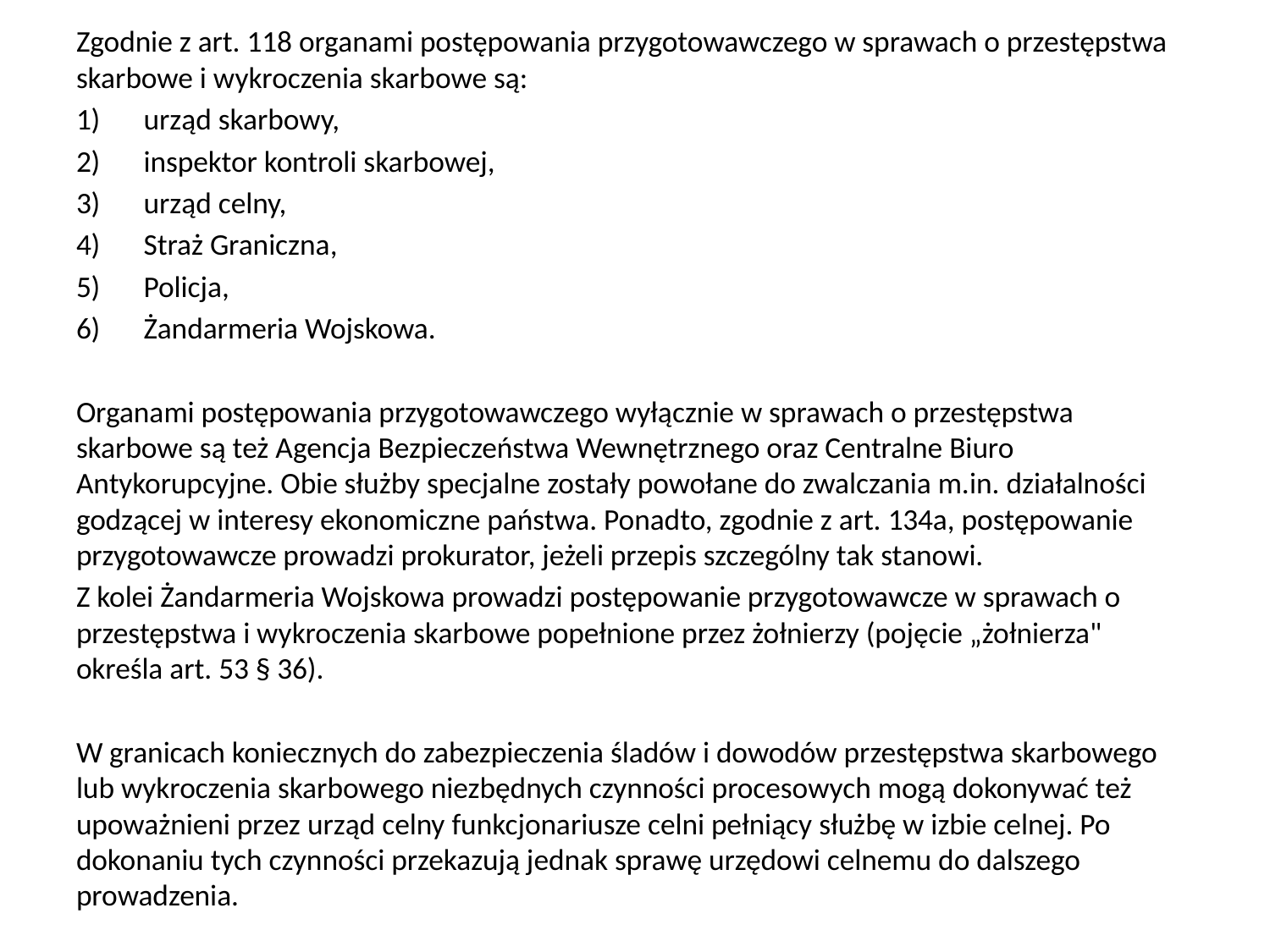

Zgodnie z art. 118 organami postępowania przygotowawczego w sprawach o przestępstwa skarbowe i wykroczenia skarbowe są:
1)	urząd skarbowy,
2)	inspektor kontroli skarbowej,
3)	urząd celny,
4)	Straż Graniczna,
5)	Policja,
6)	Żandarmeria Wojskowa.

Organami postępowania przygotowawczego wyłącznie w sprawach o przestępstwa skarbowe są też Agencja Bezpieczeństwa Wewnętrznego oraz Centralne Biuro Antykorupcyjne. Obie służby specjalne zostały powołane do zwalczania m.in. działalności godzącej w interesy ekonomiczne państwa. Ponadto, zgodnie z art. 134a, postępowanie przygotowawcze prowadzi prokurator, jeżeli przepis szczególny tak stanowi.
Z kolei Żandarmeria Wojskowa prowadzi postępowanie przygotowawcze w sprawach o przestępstwa i wykroczenia skarbowe popełnione przez żołnierzy (pojęcie „żołnierza" określa art. 53 § 36).

W granicach koniecznych do zabezpieczenia śladów i dowodów przestępstwa skarbowego lub wykroczenia skarbowego niezbędnych czynności procesowych mogą dokonywać też upoważnieni przez urząd celny funkcjonariusze celni pełniący służbę w izbie celnej. Po dokonaniu tych czynności przekazują jednak sprawę urzędowi celnemu do dalszego prowadzenia.